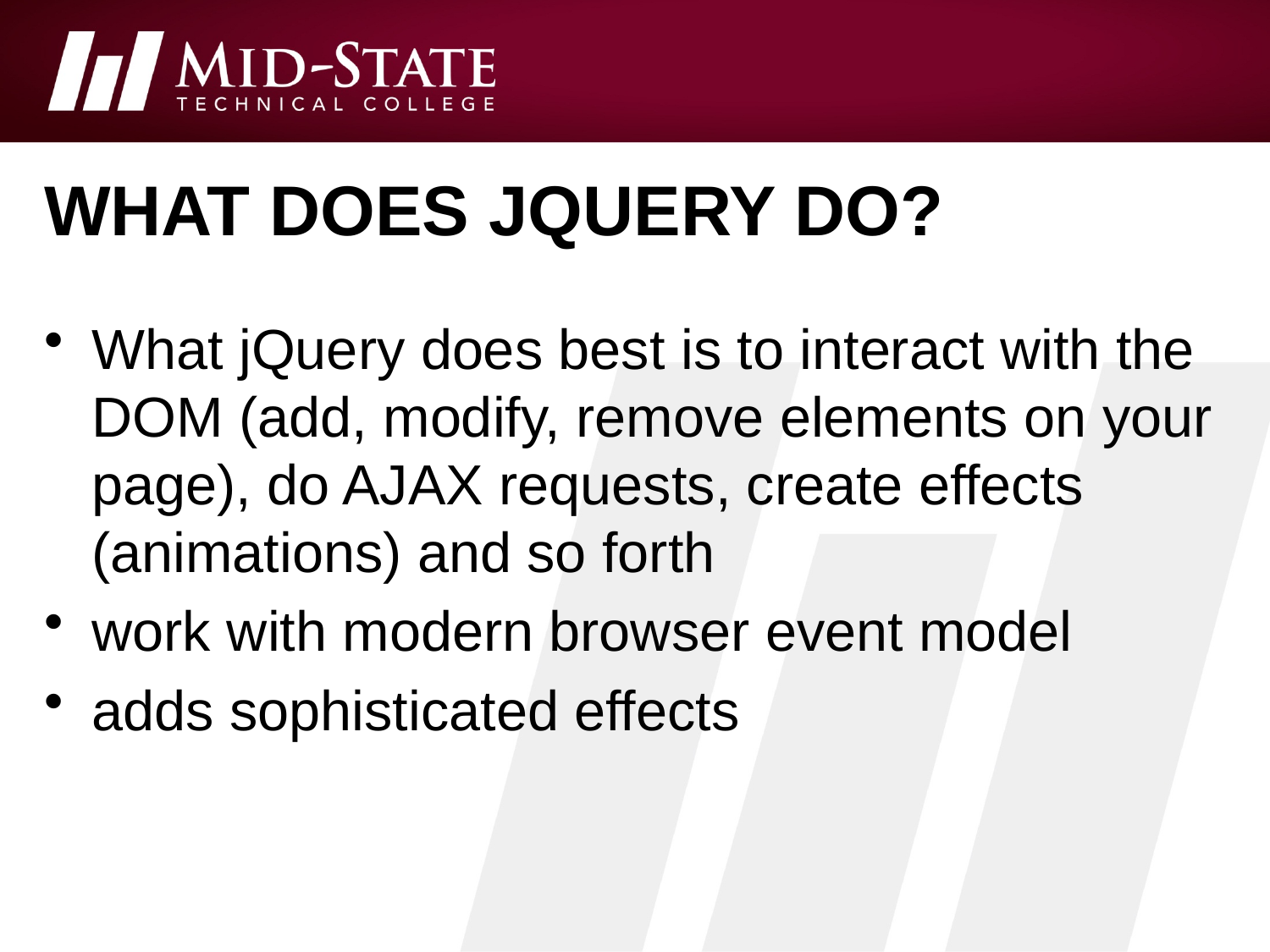

# what does jquery do?
What jQuery does best is to interact with the DOM (add, modify, remove elements on your page), do AJAX requests, create effects (animations) and so forth
work with modern browser event model
adds sophisticated effects